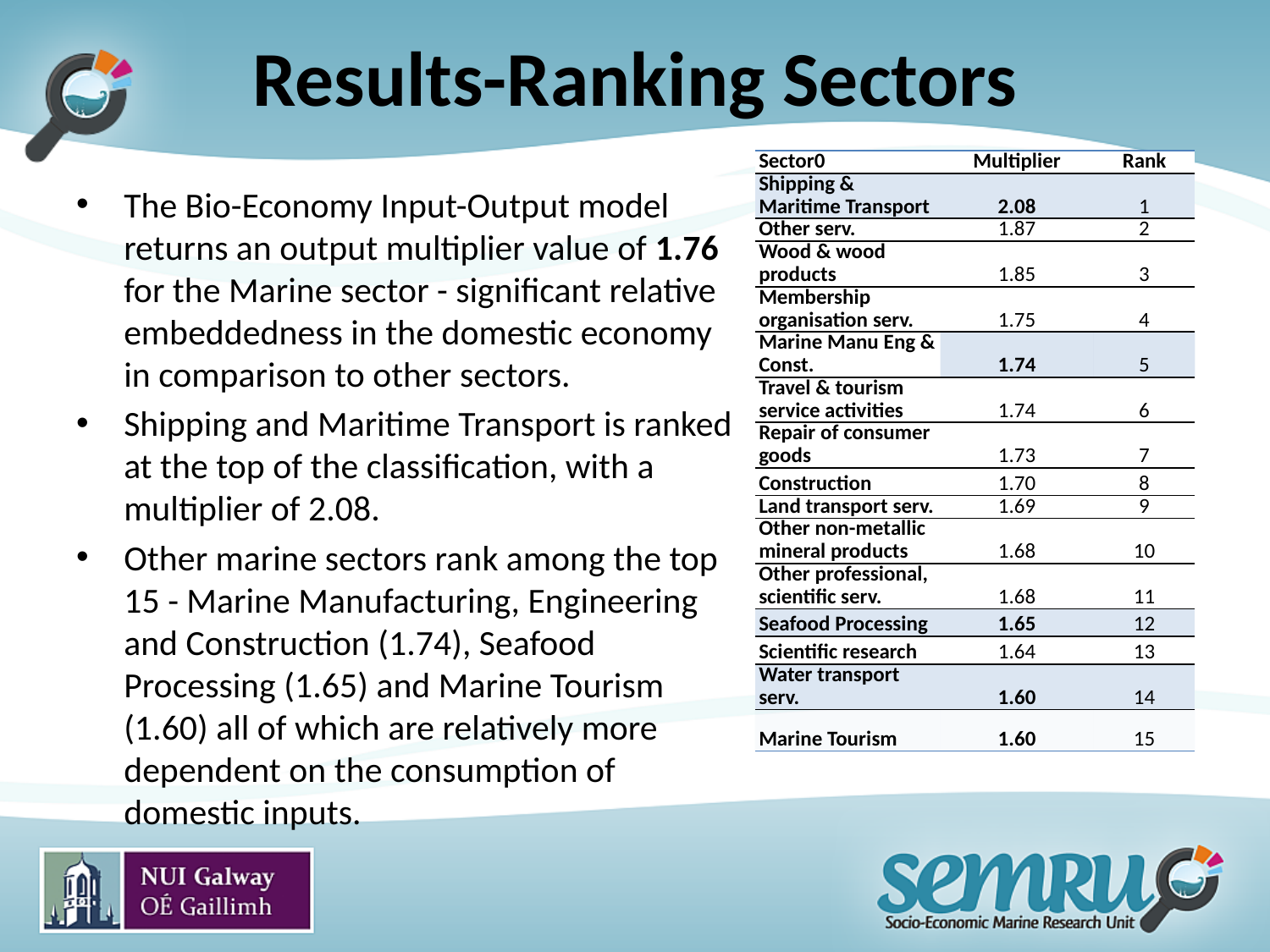

# Results-Ranking Sectors
| Sector0 | Multiplier | Rank |
| --- | --- | --- |
| Shipping & Maritime Transport | 2.08 | 1 |
| Other serv. | 1.87 | 2 |
| Wood & wood products | 1.85 | 3 |
| Membership organisation serv. | 1.75 | 4 |
| Marine Manu Eng & Const. | 1.74 | 5 |
| Travel & tourism service activities | 1.74 | 6 |
| Repair of consumer goods | 1.73 | 7 |
| Construction | 1.70 | 8 |
| Land transport serv. | 1.69 | 9 |
| Other non-metallic mineral products | 1.68 | 10 |
| Other professional, scientific serv. | 1.68 | 11 |
| Seafood Processing | 1.65 | 12 |
| Scientific research | 1.64 | 13 |
| Water transport serv. | 1.60 | 14 |
| Marine Tourism | 1.60 | 15 |
The Bio-Economy Input-Output model returns an output multiplier value of 1.76 for the Marine sector - significant relative embeddedness in the domestic economy in comparison to other sectors.
Shipping and Maritime Transport is ranked at the top of the classification, with a multiplier of 2.08.
Other marine sectors rank among the top 15 - Marine Manufacturing, Engineering and Construction (1.74), Seafood Processing (1.65) and Marine Tourism (1.60) all of which are relatively more dependent on the consumption of domestic inputs.